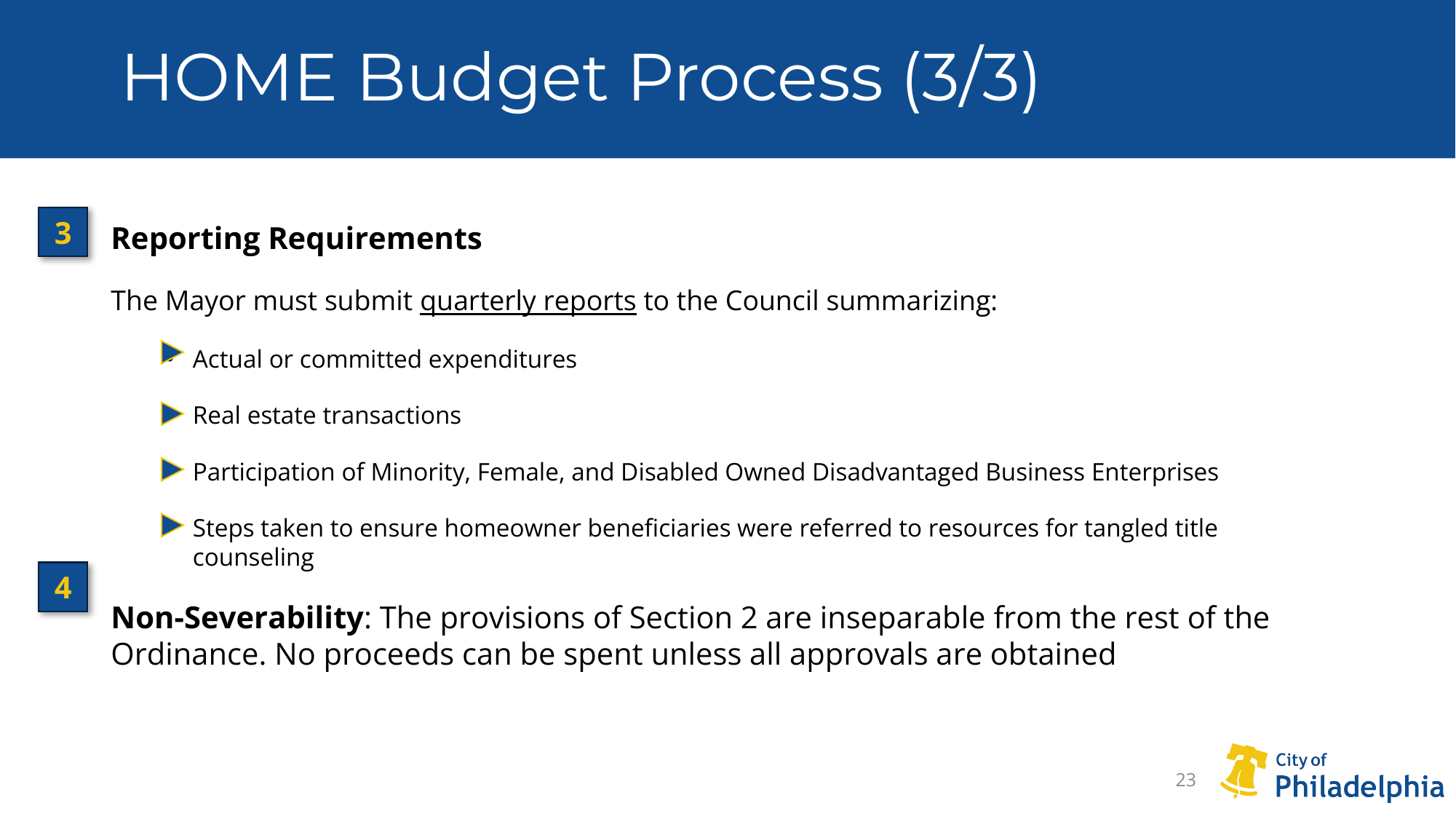

# HOME Budget Process (3/3)
3
Reporting Requirements
The Mayor must submit quarterly reports to the Council summarizing:
Actual or committed expenditures
Real estate transactions
Participation of Minority, Female, and Disabled Owned Disadvantaged Business Enterprises
Steps taken to ensure homeowner beneficiaries were referred to resources for tangled title counseling
Non-Severability: The provisions of Section 2 are inseparable from the rest of the Ordinance. No proceeds can be spent unless all approvals are obtained

4
23